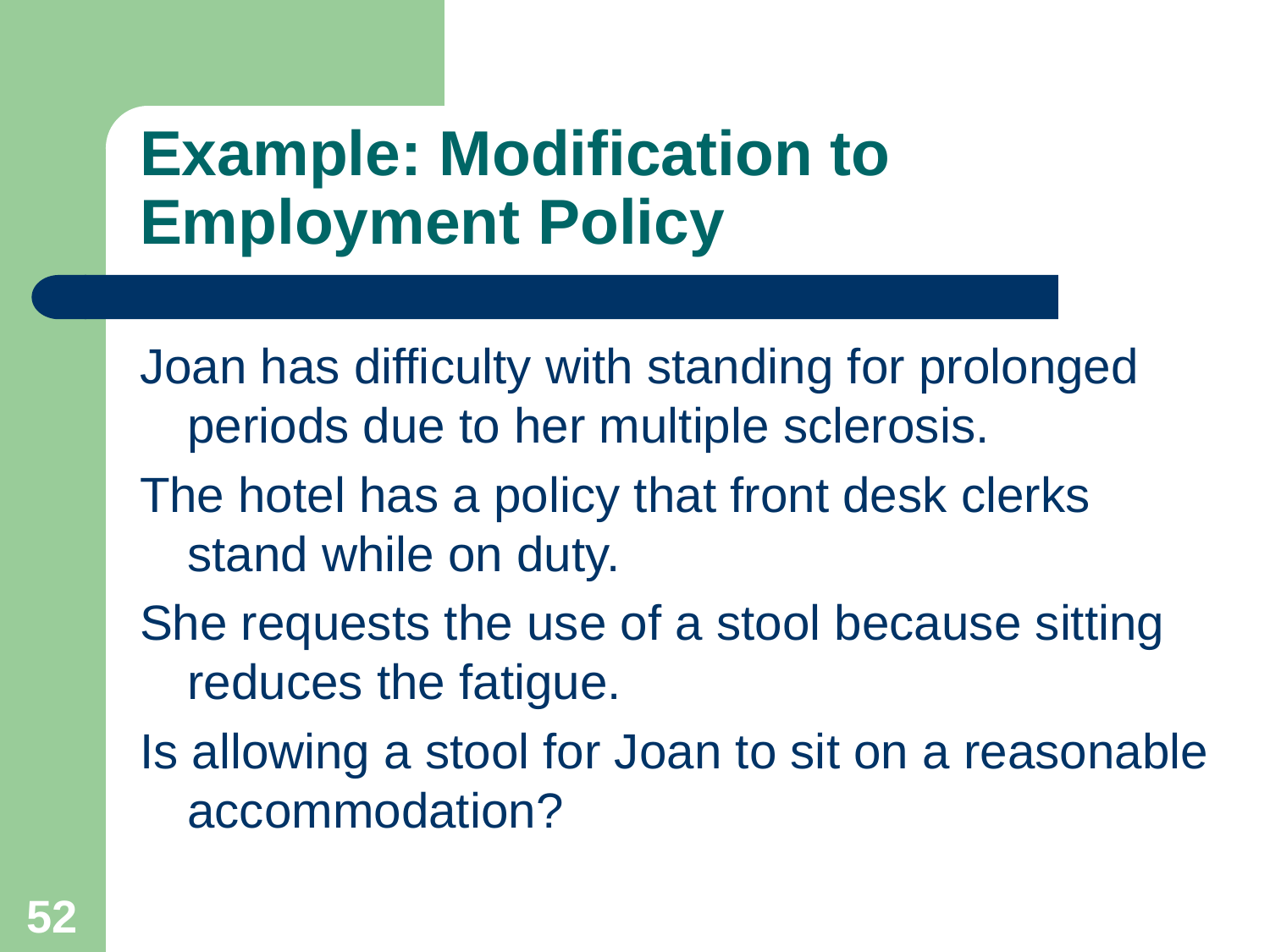

# Example: Modification to Employment Policy
Joan has difficulty with standing for prolonged periods due to her multiple sclerosis.
The hotel has a policy that front desk clerks stand while on duty.
She requests the use of a stool because sitting reduces the fatigue.
Is allowing a stool for Joan to sit on a reasonable accommodation?
52